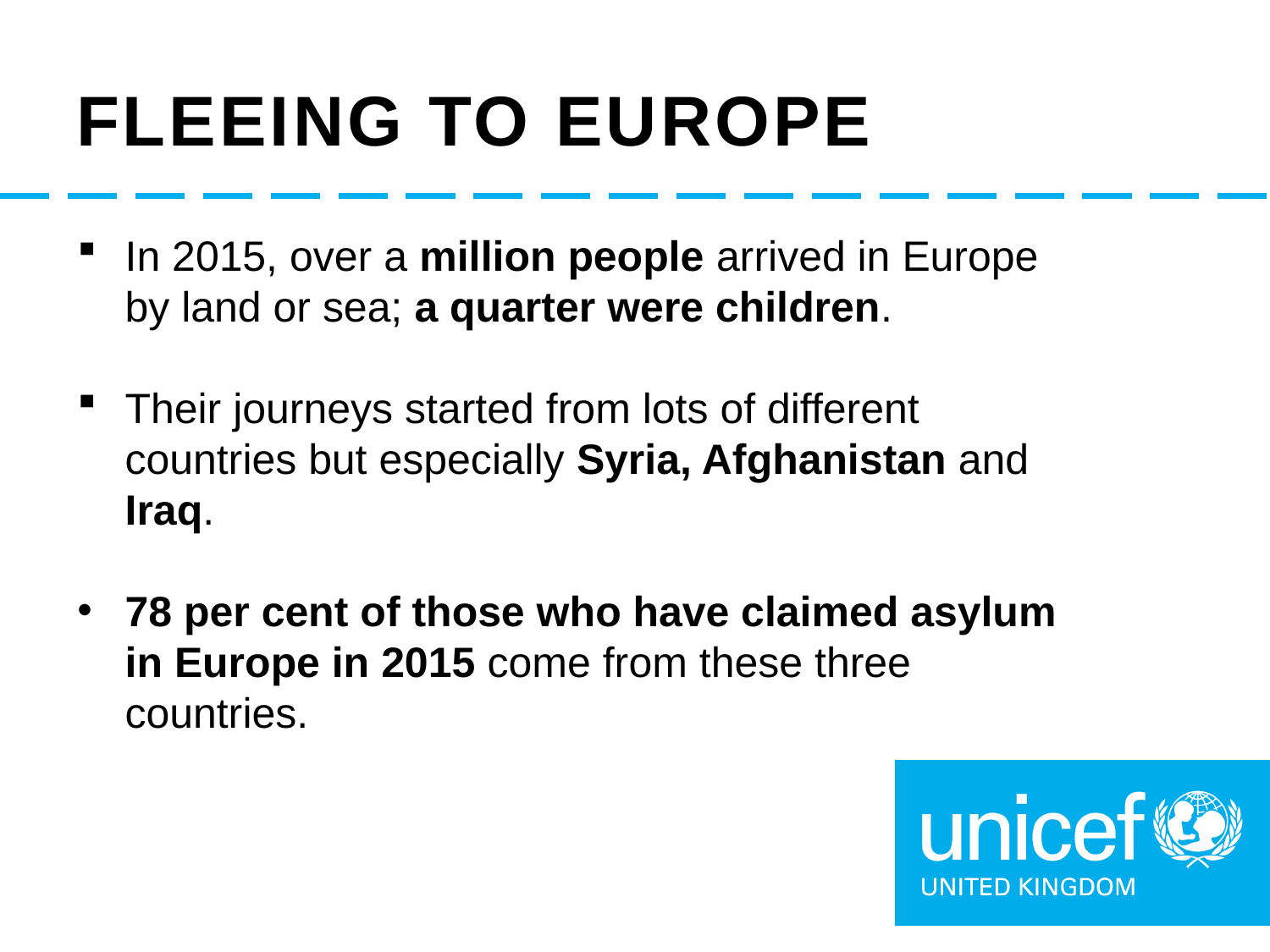

# Fleeing to Europe
In 2015, over a million people arrived in Europe     by land or sea; a quarter were children.

Their journeys started from lots of different  countries but especially Syria, Afghanistan and Iraq.

78 per cent of those who have claimed asylum in Europe in 2015 come from these three countries.